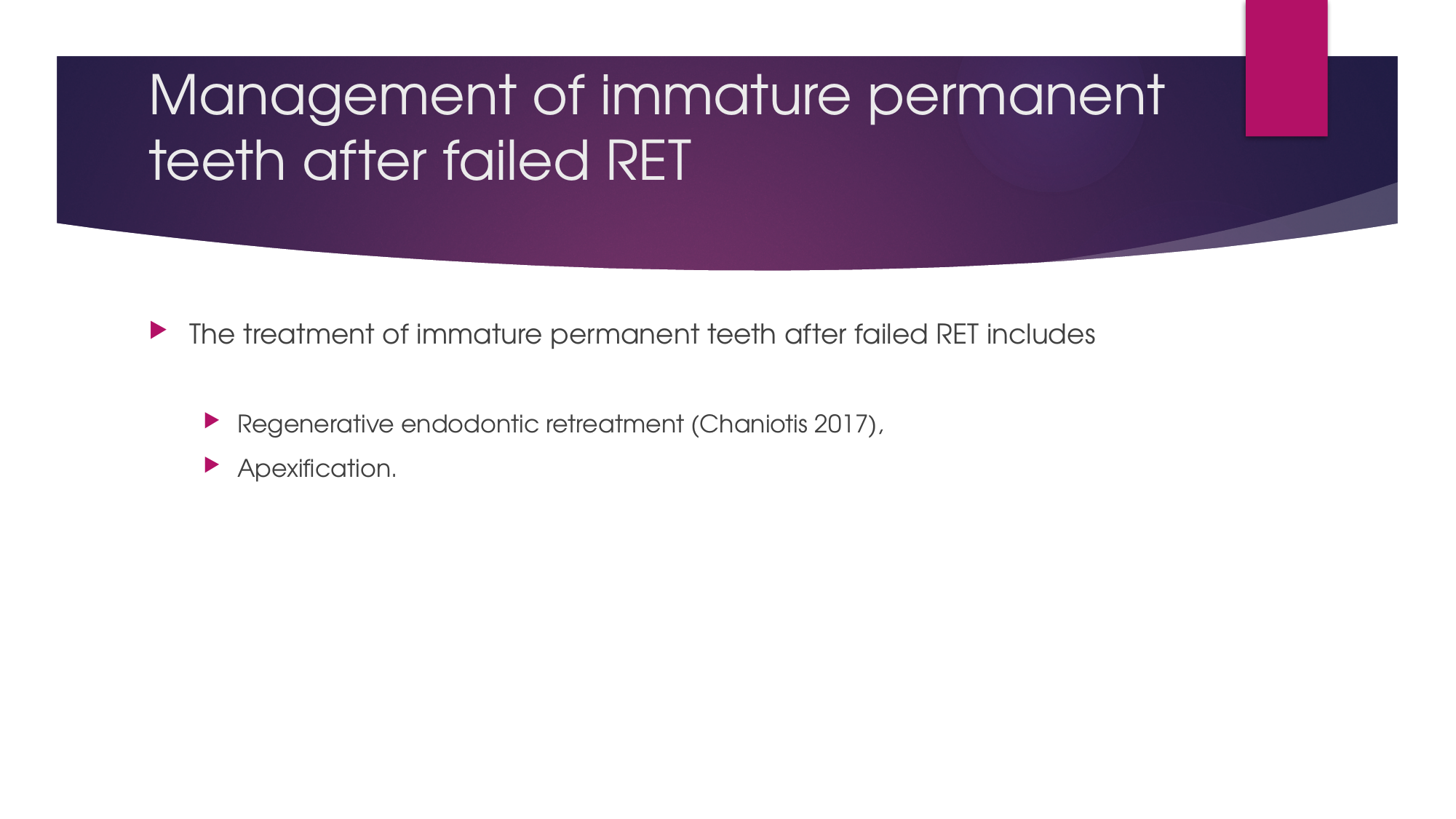

# Management of immature permanent teeth after failed RET
The treatment of immature permanent teeth after failed RET includes

Regenerative endodontic retreatment (Chaniotis 2017),
Apexification.